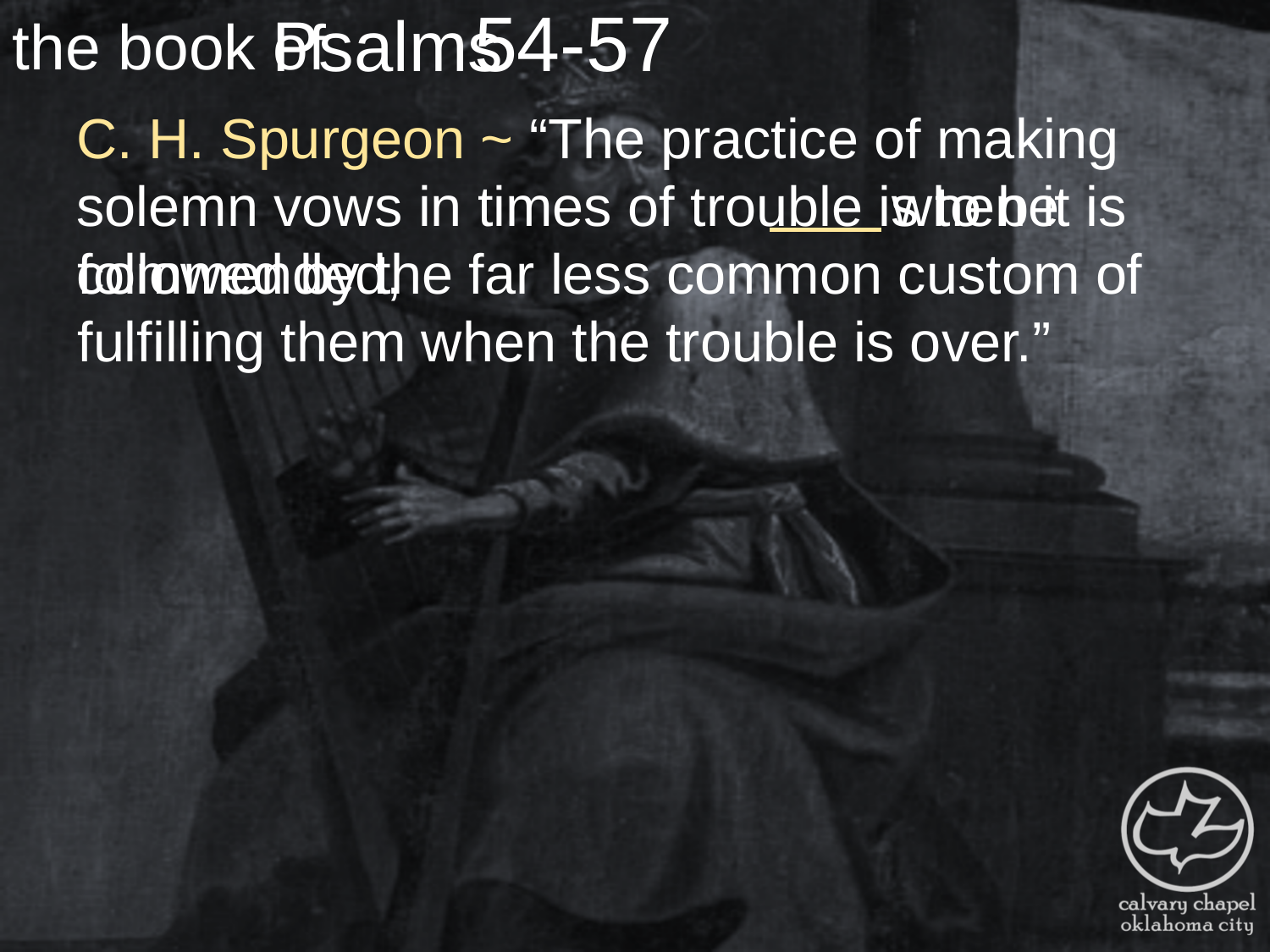

the book of
54-57
Psalms
C. H. Spurgeon ~ “The practice of making solemn vows in times of trouble is to be commended,
                                                    when it is followed by the far less common custom of fulfilling them when the trouble is over.”